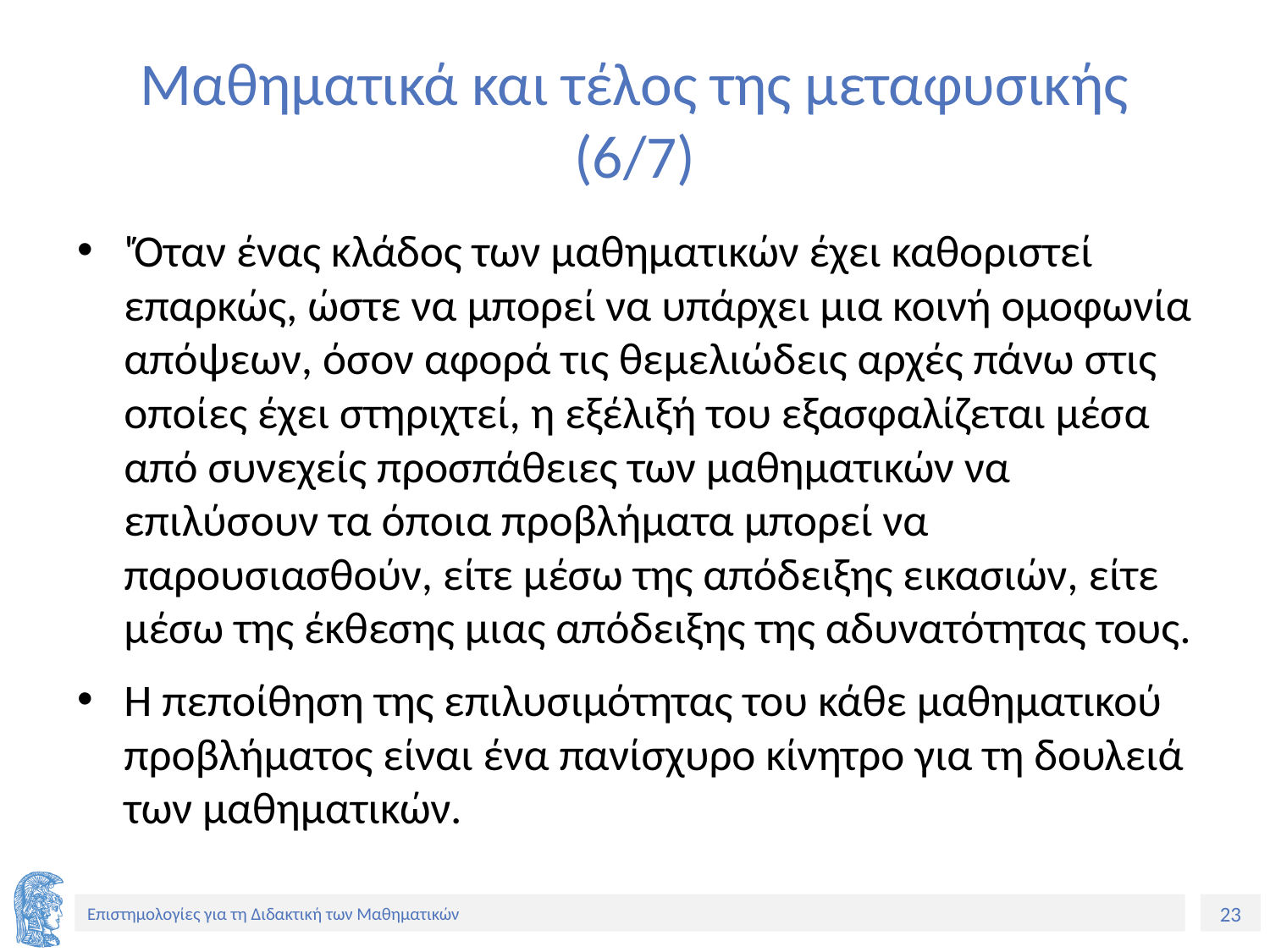

# Μαθηματικά και τέλος της μεταφυσικής (6/7)
'Όταν ένας κλάδος των μαθηματικών έχει καθοριστεί επαρκώς, ώστε να μπορεί να υπάρχει μια κοινή ομοφωνία απόψεων, όσον αφορά τις θεμελιώδεις αρχές πάνω στις οποίες έχει στηριχτεί, η εξέλιξή του εξασφαλίζεται μέσα από συνεχείς προσπάθειες των μαθηματικών να επιλύσουν τα όποια προβλήματα μπορεί να παρουσιασθούν, είτε μέσω της απόδειξης εικασιών, είτε μέσω της έκθεσης μιας απόδειξης της αδυνατότητας τους.
Η πεποίθηση της επιλυσιμότητας του κάθε μαθηματικού προβλήματος είναι ένα πανίσχυρο κίνητρο για τη δουλειά των μαθηματικών.